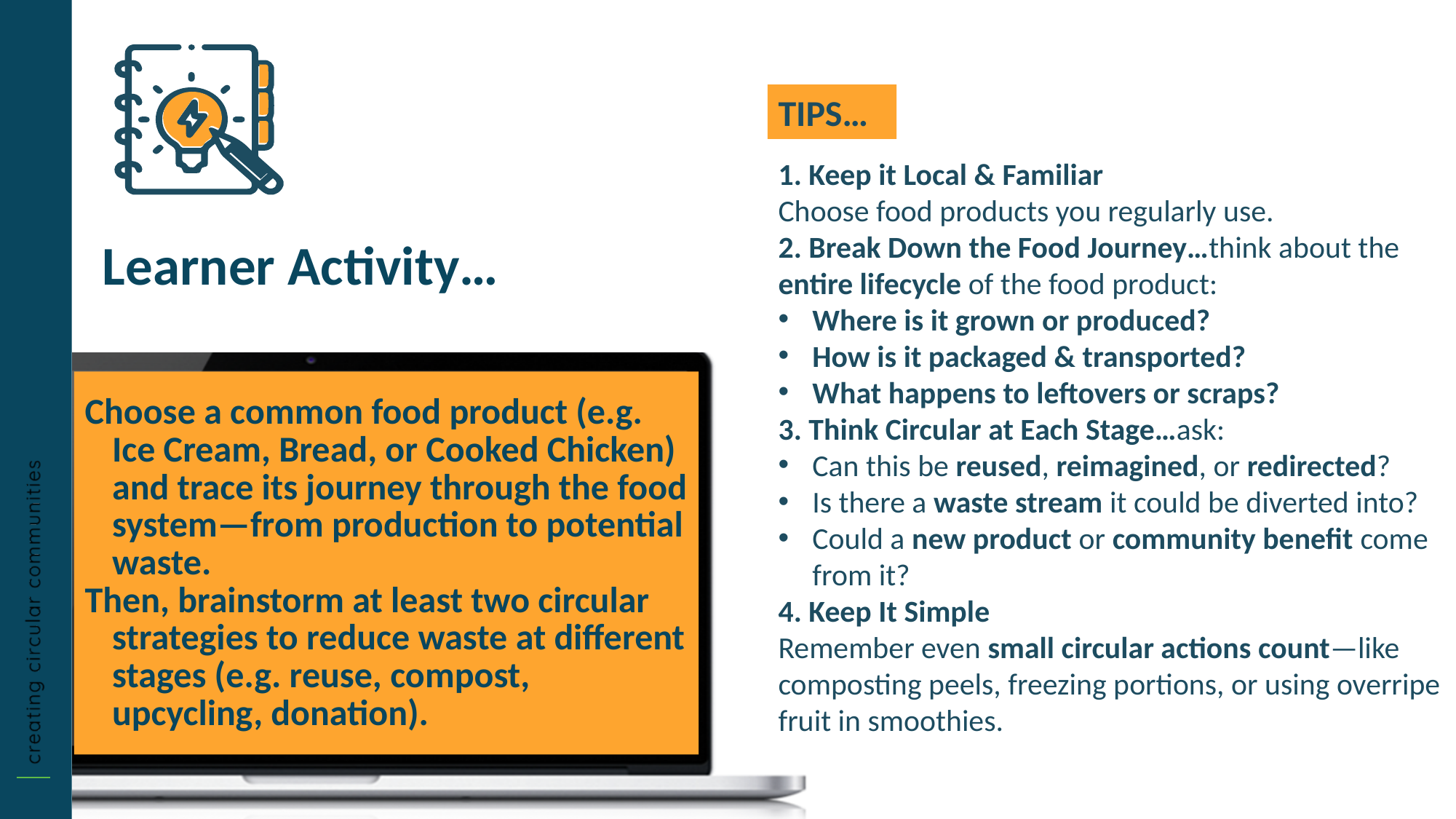

TIPS…
1. Keep it Local & Familiar
Choose food products you regularly use.
2. Break Down the Food Journey…think about the entire lifecycle of the food product:
Where is it grown or produced?
How is it packaged & transported?
What happens to leftovers or scraps?
3. Think Circular at Each Stage…ask:
Can this be reused, reimagined, or redirected?
Is there a waste stream it could be diverted into?
Could a new product or community benefit come from it?
4. Keep It Simple
Remember even small circular actions count—like composting peels, freezing portions, or using overripe fruit in smoothies.
Learner Activity…

Choose a common food product (e.g. Ice Cream, Bread, or Cooked Chicken) and trace its journey through the food system—from production to potential waste.
Then, brainstorm at least two circular strategies to reduce waste at different stages (e.g. reuse, compost, upcycling, donation).